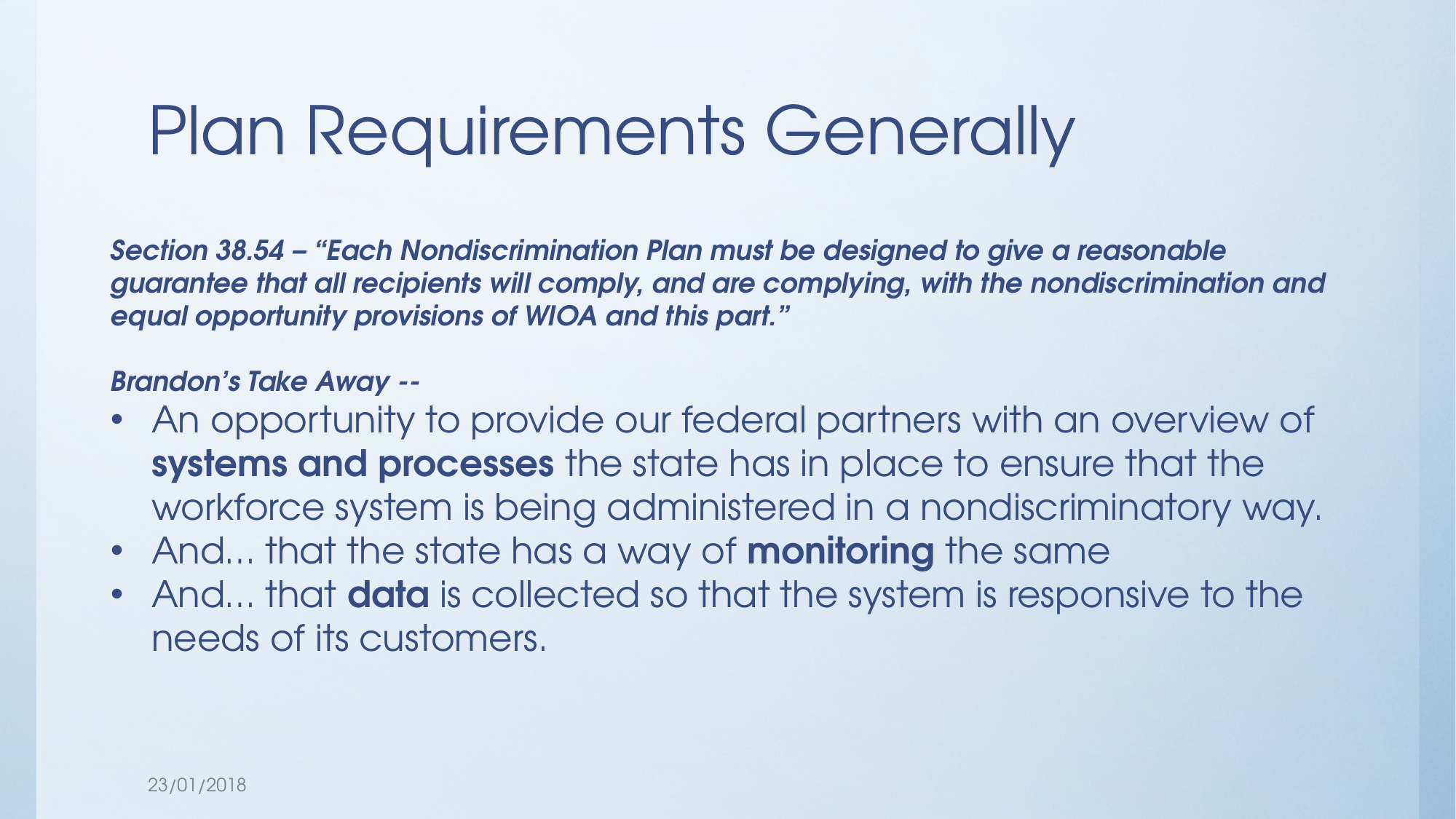

# Plan Requirements Generally
Section 38.54 – “Each Nondiscrimination Plan must be designed to give a reasonable guarantee that all recipients will comply, and are complying, with the nondiscrimination and equal opportunity provisions of WIOA and this part.”

Brandon’s Take Away --
An opportunity to provide our federal partners with an overview of systems and processes the state has in place to ensure that the workforce system is being administered in a nondiscriminatory way.
And… that the state has a way of monitoring the same
And… that data is collected so that the system is responsive to the needs of its customers.

23/01/2018